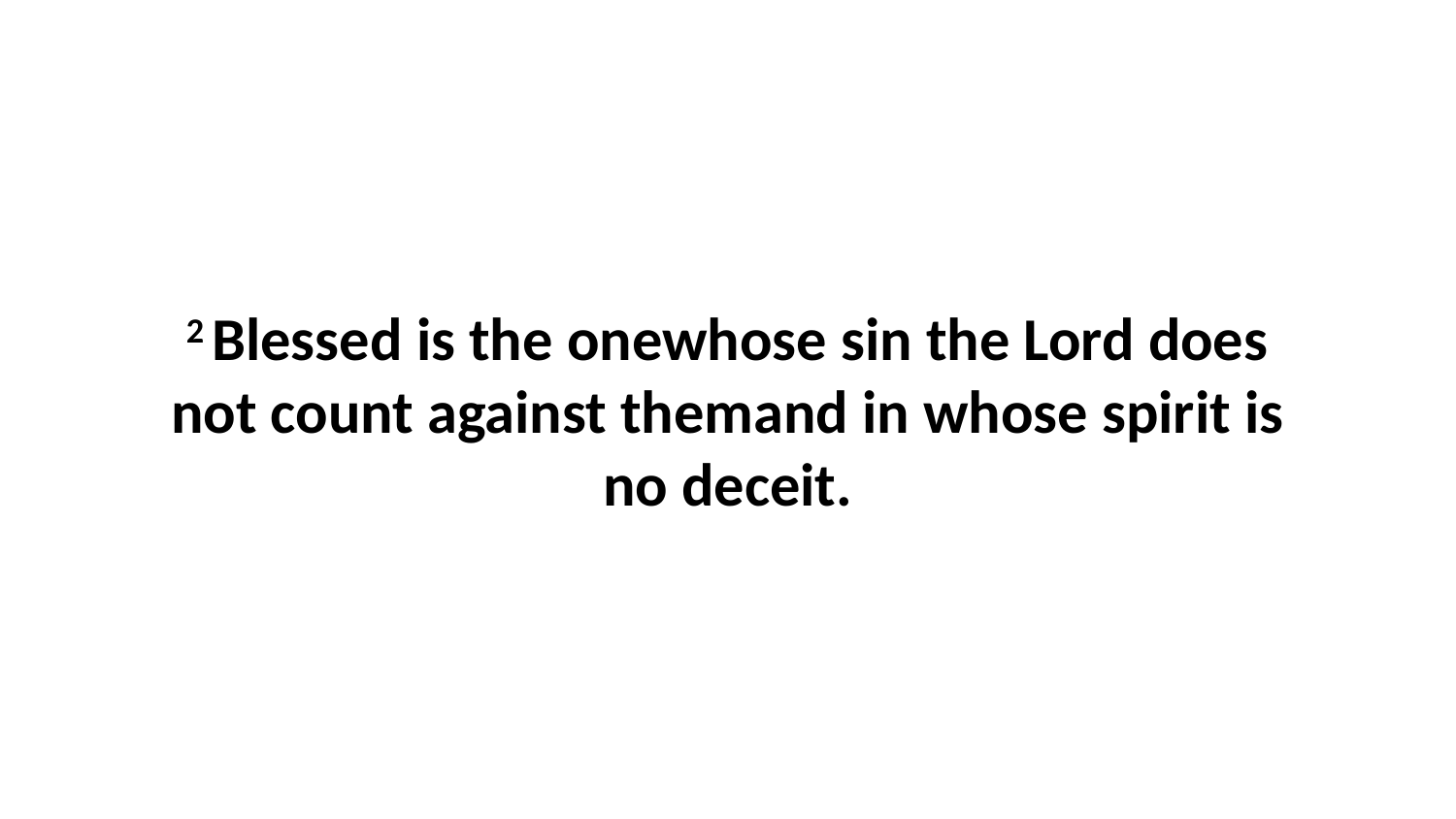

2 Blessed is the onewhose sin the Lord does not count against themand in whose spirit is no deceit.